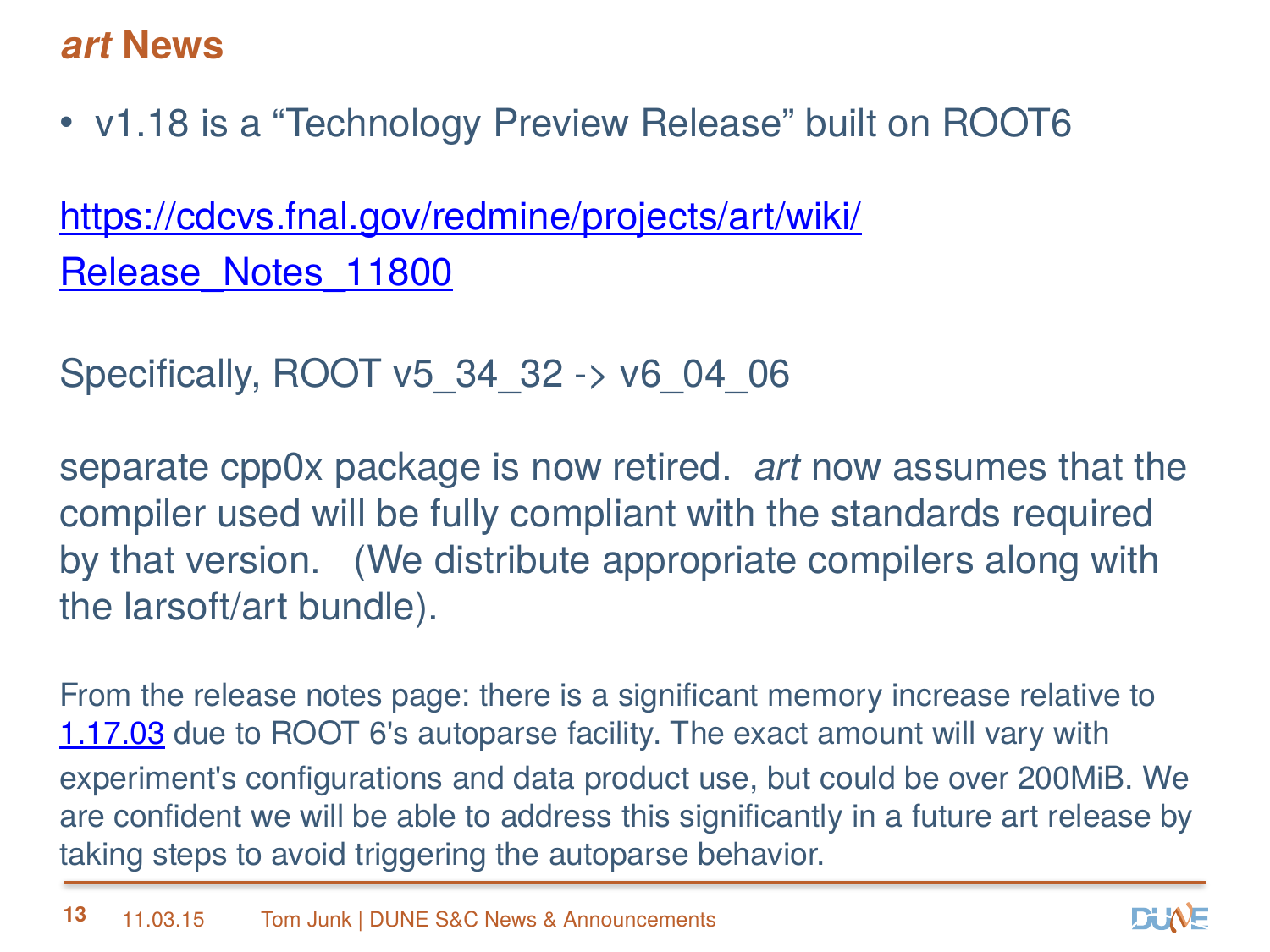

# art News
v1.18 is a “Technology Preview Release” built on ROOT6

https://cdcvs.fnal.gov/redmine/projects/art/wiki/Release_Notes_11800

Specifically, ROOT v5_34_32 -> v6_04_06

separate cpp0x package is now retired.  art now assumes that the compiler used will be fully compliant with the standards required by that version.   (We distribute appropriate compilers along with the larsoft/art bundle).

From the release notes page: there is a significant memory increase relative to 1.17.03 due to ROOT 6's autoparse facility. The exact amount will vary with experiment's configurations and data product use, but could be over 200MiB. We are confident we will be able to address this significantly in a future art release by taking steps to avoid triggering the autoparse behavior.

13
11.03.15
Tom Junk | DUNE S&C News & Announcements